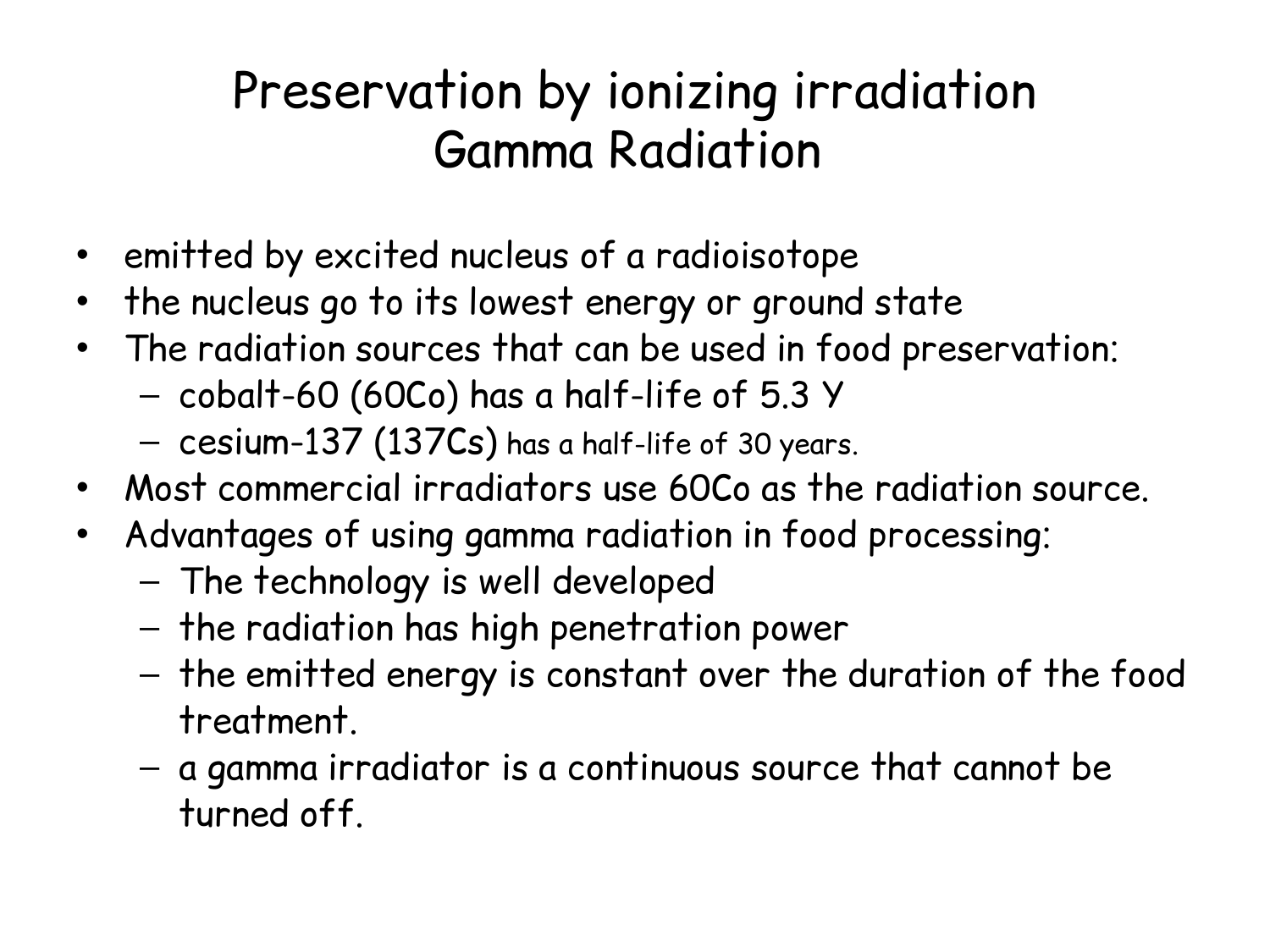

# Preservation by ionizing irradiation Gamma Radiation
emitted by excited nucleus of a radioisotope
the nucleus go to its lowest energy or ground state
The radiation sources that can be used in food preservation:
cobalt-60 (60Co) has a half-life of 5.3 Y
cesium-137 (137Cs) has a half-life of 30 years.
Most commercial irradiators use 60Co as the radiation source.
Advantages of using gamma radiation in food processing:
The technology is well developed
the radiation has high penetration power
the emitted energy is constant over the duration of the food treatment.
a gamma irradiator is a continuous source that cannot be turned off.